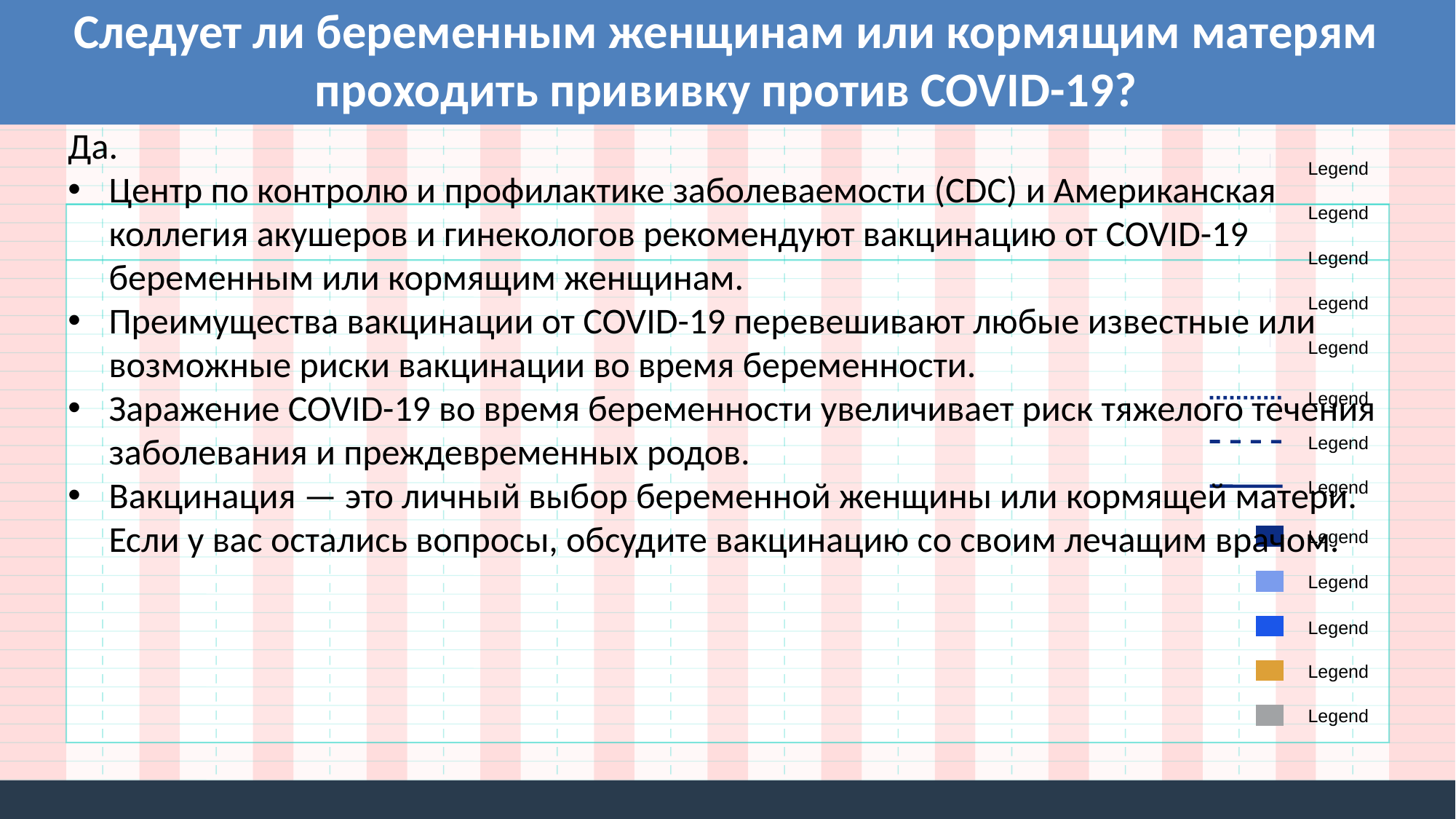

Следует ли беременным женщинам или кормящим матерям проходить прививку против COVID-19?

Да.
Центр по контролю и профилактике заболеваемости (CDC) и Американская коллегия акушеров и гинекологов рекомендуют вакцинацию от COVID-19 беременным или кормящим женщинам.
Преимущества вакцинации от COVID-19 перевешивают любые известные или возможные риски вакцинации во время беременности.
Заражение COVID-19 во время беременности увеличивает риск тяжелого течения заболевания и преждевременных родов.
Вакцинация — это личный выбор беременной женщины или кормящей матери. Если у вас остались вопросы, обсудите вакцинацию со своим лечащим врачом.